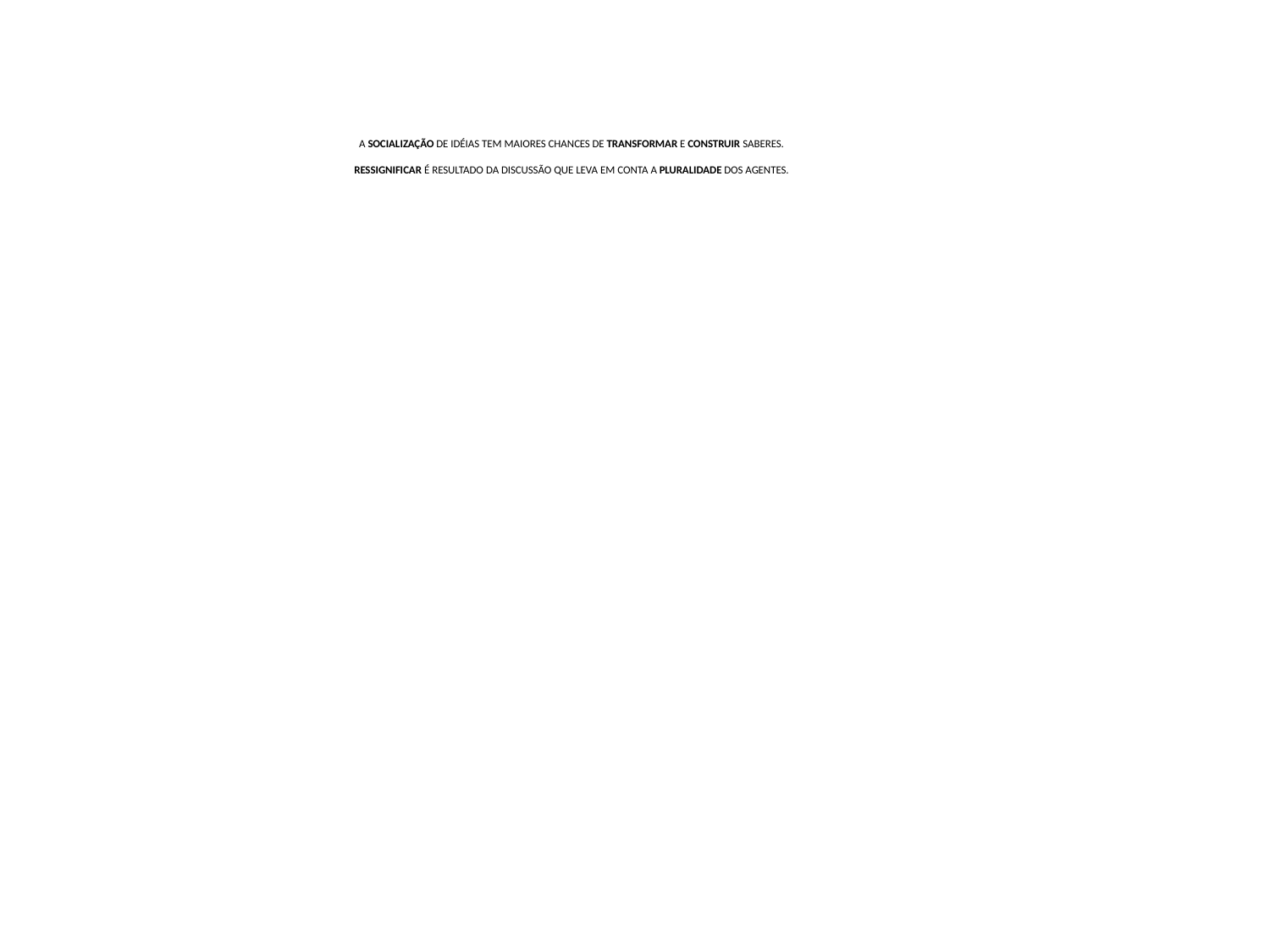

A SOCIALIZAÇÃO DE IDÉIAS TEM MAIORES CHANCES DE TRANSFORMAR E CONSTRUIR SABERES.
RESSIGNIFICAR É RESULTADO DA DISCUSSÃO QUE LEVA EM CONTA A PLURALIDADE DOS AGENTES.